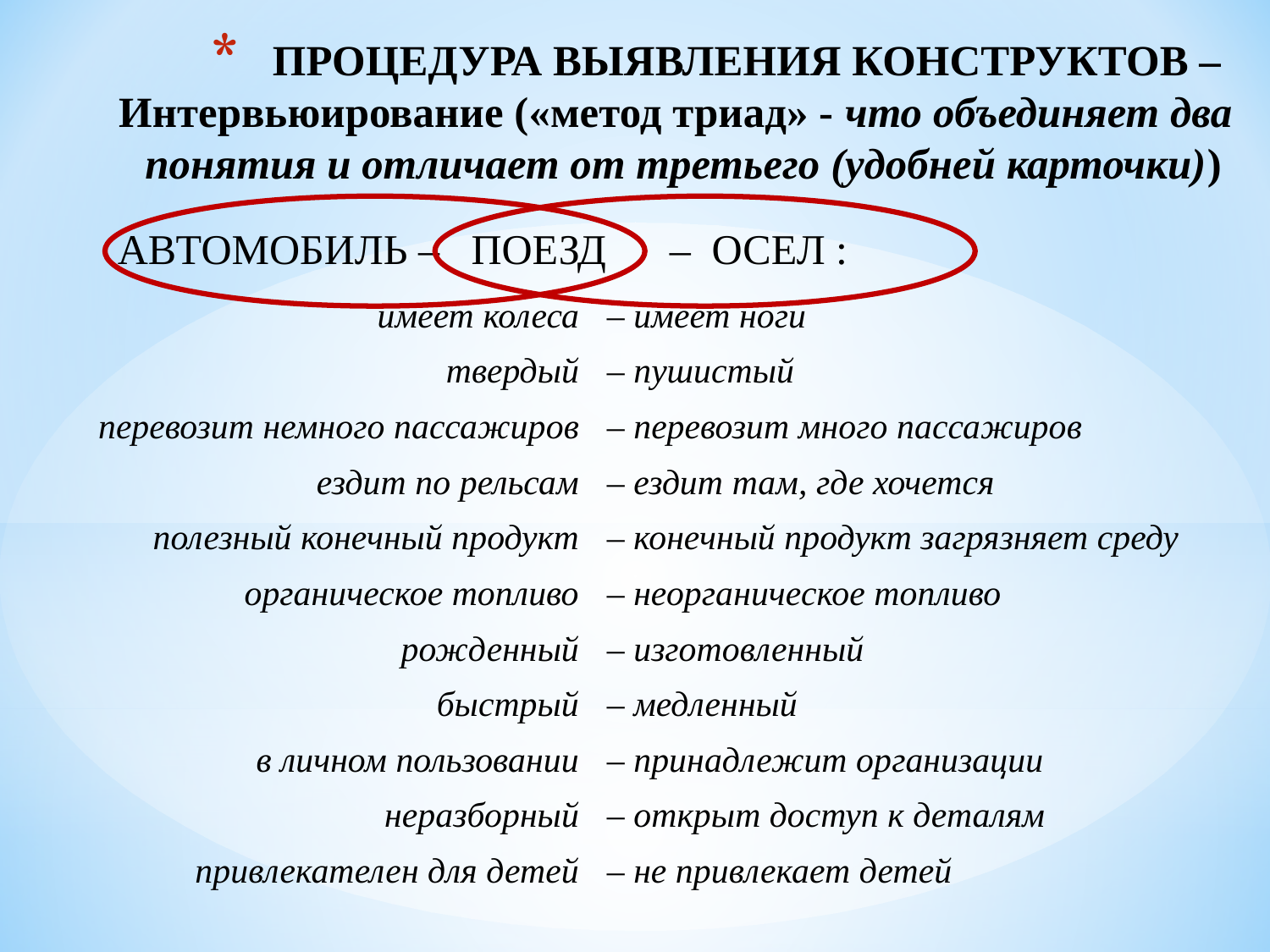

# ПРОЦЕДУРА ВЫЯВЛЕНИЯ КОНСТРУКТОВ – Интервьюирование («метод триад» - что объединяет два понятия и отличает от третьего (удобней карточки))

АВТОМОБИЛЬ –   ПОЕЗД      –  ОСЕЛ :
| имеет колеса | – имеет ноги |
| --- | --- |
| твердый | – пушистый |
| перевозит немного пассажиров | – перевозит много пассажиров |
| ездит по рельсам | – ездит там, где хочется |
| полезный конечный продукт | – конечный продукт загрязняет среду |
| органическое топливо | – неорганическое топливо |
| рожденный | – изготовленный |
| быстрый | – медленный |
| в личном пользовании | – принадлежит организации |
| неразборный | – открыт доступ к деталям |
| привлекателен для детей | – не привлекает детей |